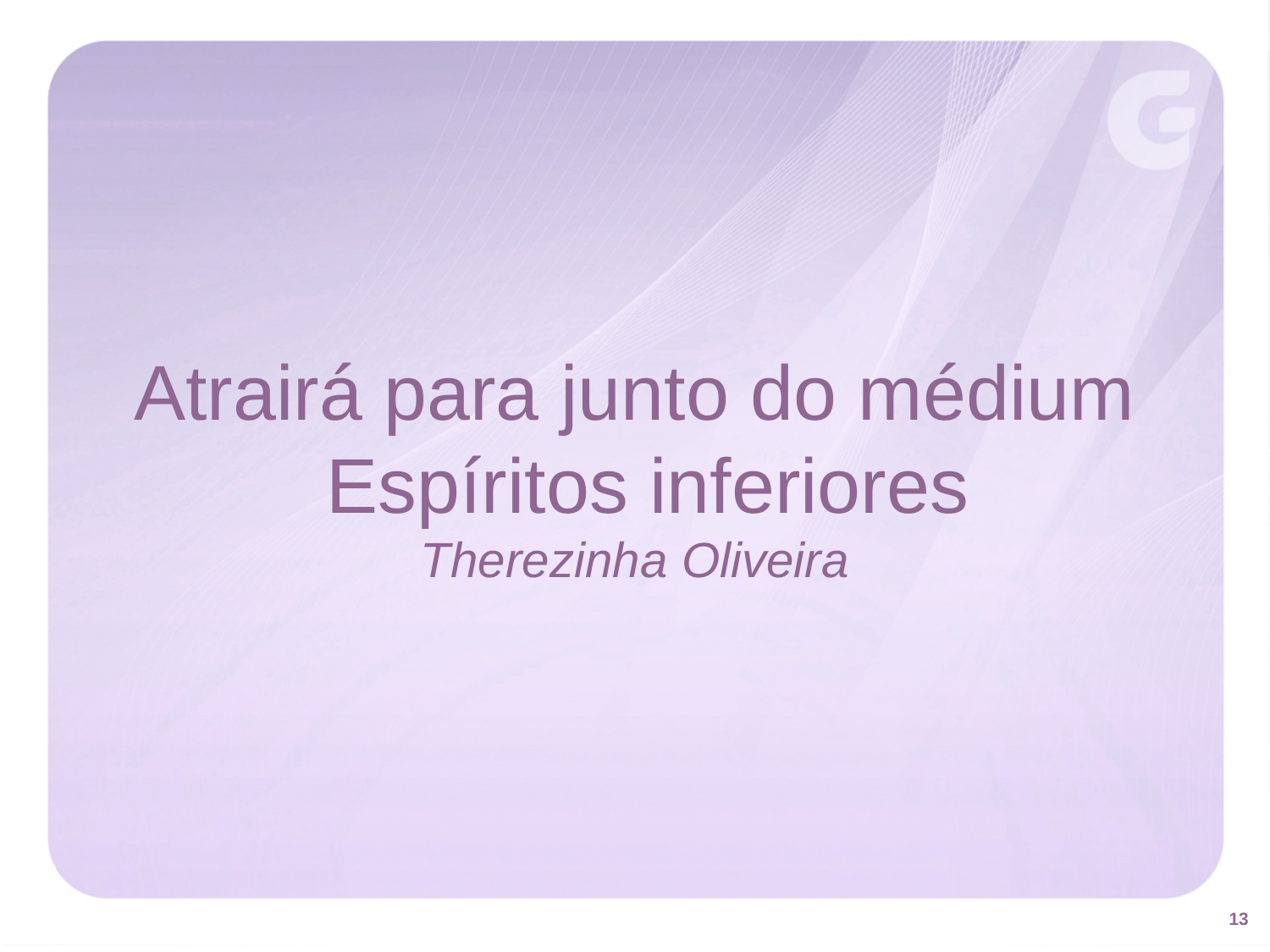

Atrairá para junto do médium Espíritos inferiores
Therezinha Oliveira
13